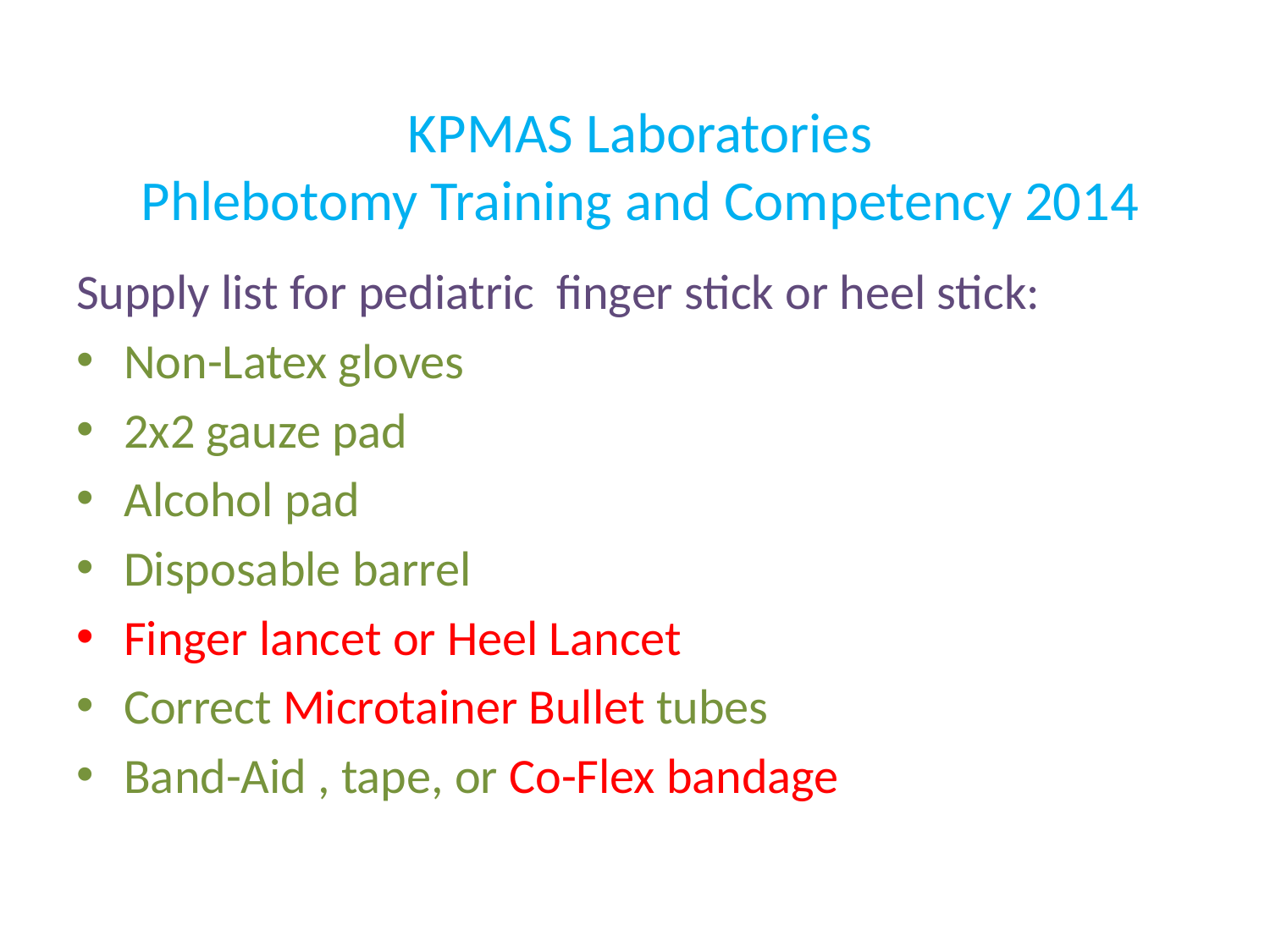

# KPMAS Laboratories Phlebotomy Training and Competency 2014
Supply list for pediatric  finger stick or heel stick:
Non-Latex gloves
2x2 gauze pad
Alcohol pad
Disposable barrel
Finger lancet or Heel Lancet
Correct Microtainer Bullet tubes
Band-Aid , tape, or Co-Flex bandage